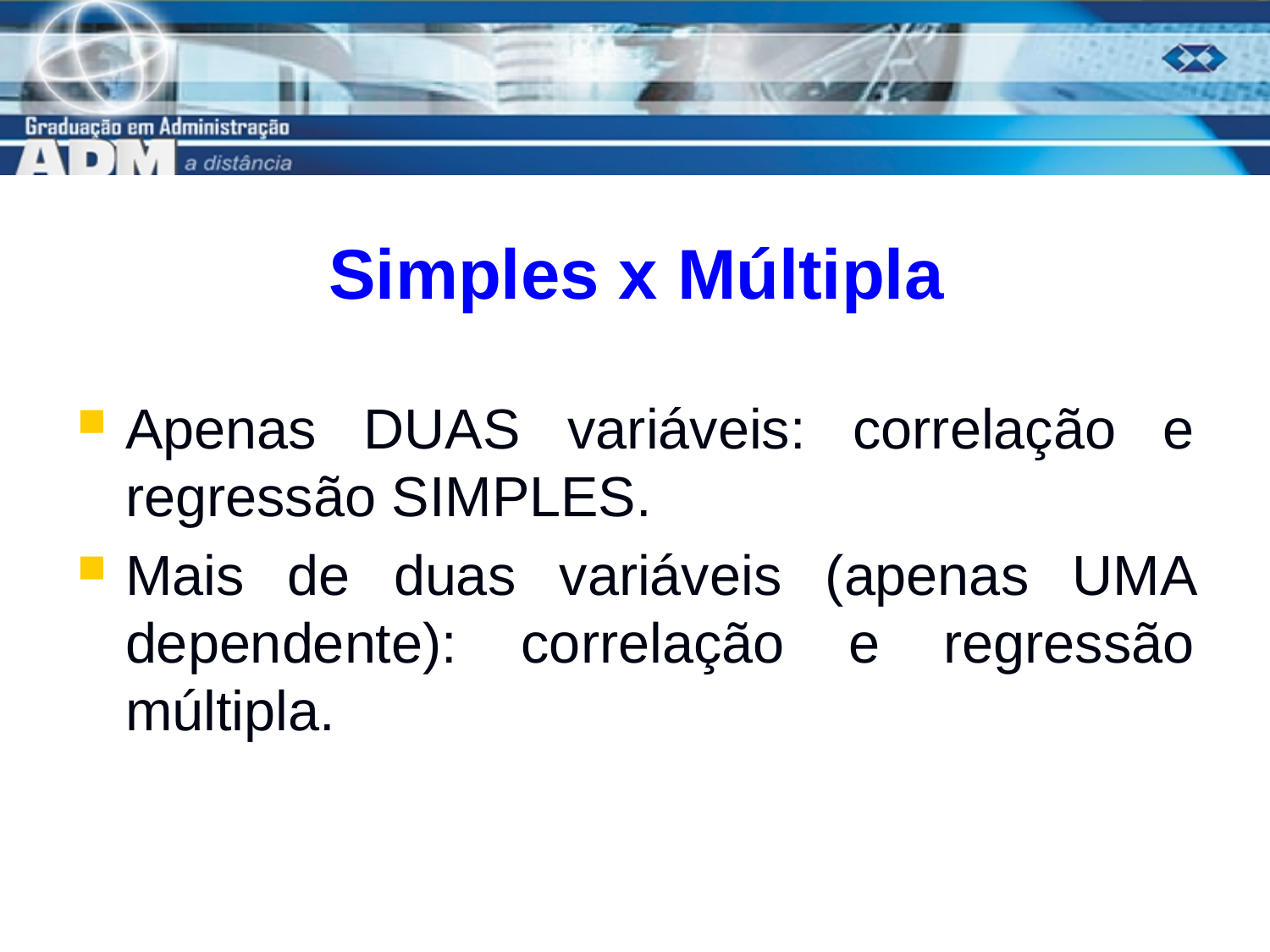

# Simples x Múltipla
Apenas DUAS variáveis: correlação e regressão SIMPLES.
Mais de duas variáveis (apenas UMA dependente): correlação e regressão múltipla.
8